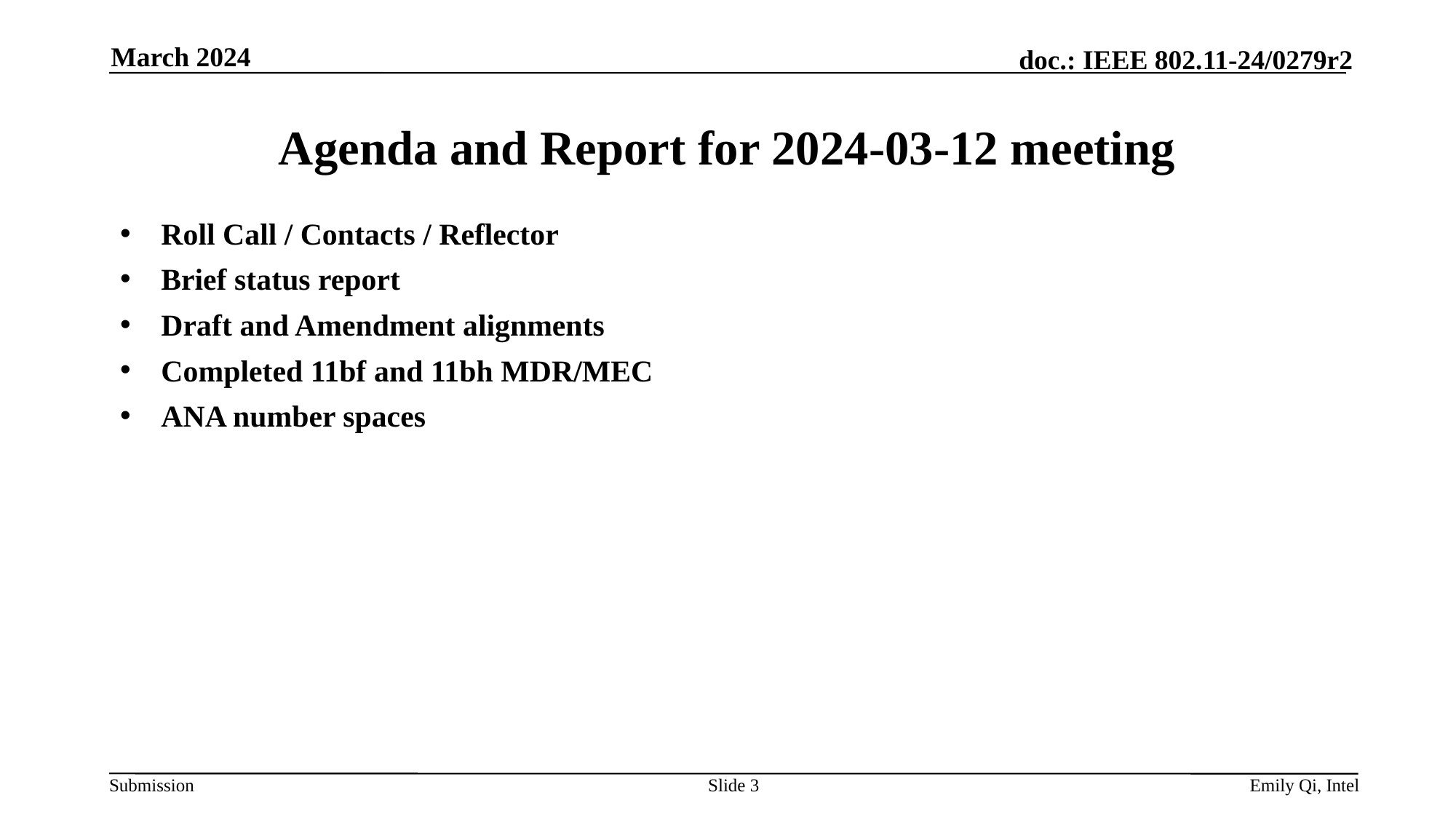

March 2024
# Agenda and Report for 2024-03-12 meeting
Roll Call / Contacts / Reflector
Brief status report
Draft and Amendment alignments
Completed 11bf and 11bh MDR/MEC
ANA number spaces

Slide 3
Emily Qi, Intel